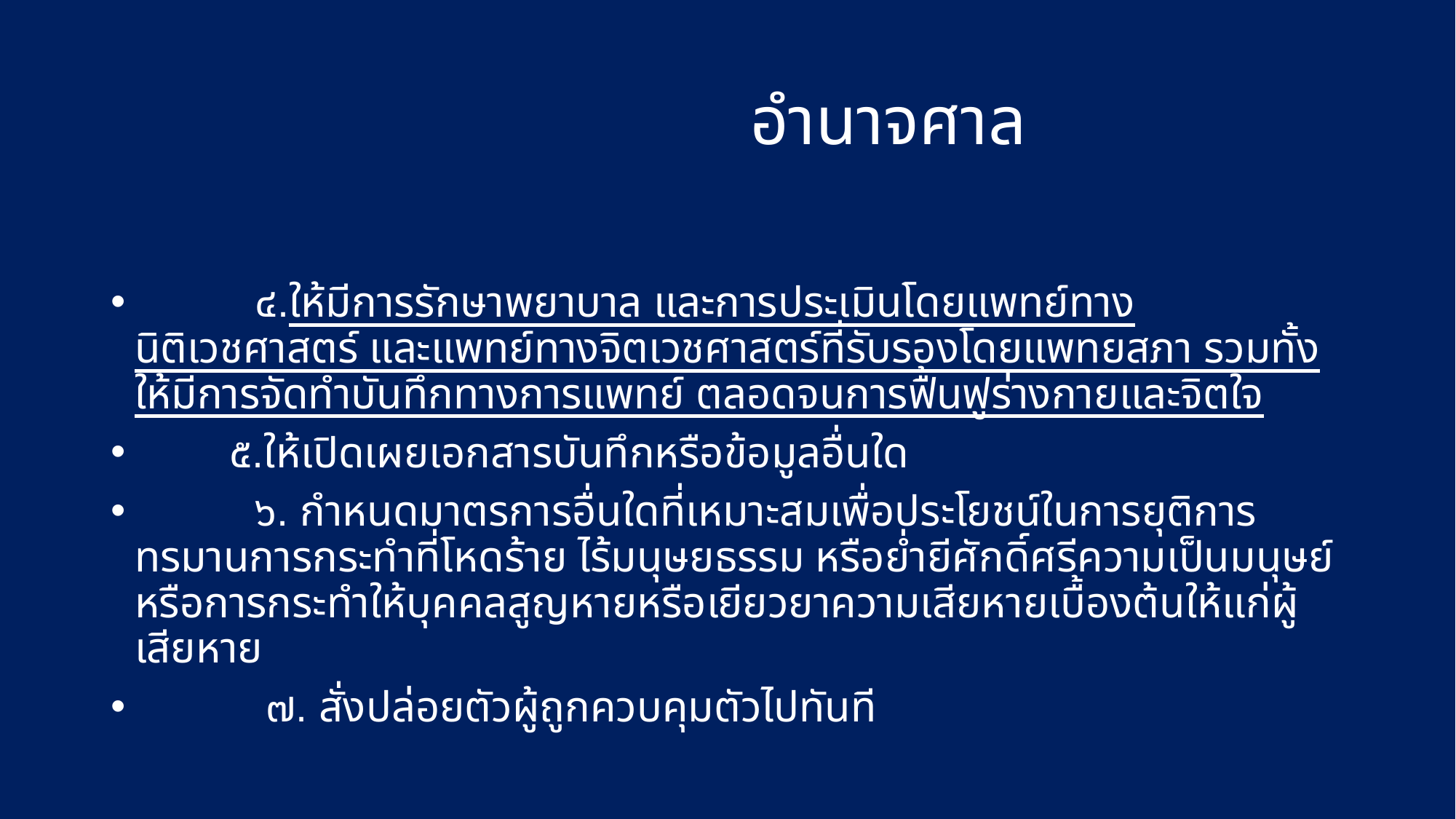

# อำนาจศาล

           ๔.ให้มีการรักษาพยาบาล และการประเมินโดยแพทย์ทางนิติเวชศาสตร์ และแพทย์ทางจิตเวชศาสตร์ที่รับรองโดยแพทยสภา รวมทั้งให้มีการจัดทำบันทึกทางการแพทย์ ตลอดจนการฟื้นฟูร่างกายและจิตใจ
	๕.ให้เปิดเผยเอกสารบันทึกหรือข้อมูลอื่นใด
           ๖. กำหนดมาตรการอื่นใดที่เหมาะสมเพื่อประโยชน์ในการยุติการทรมานการกระทำที่โหดร้าย ไร้มนุษยธรรม หรือย่ำยีศักดิ์ศรีความเป็นมนุษย์ หรือการกระทำให้บุคคลสูญหายหรือเยียวยาความเสียหายเบื้องต้นให้แก่ผู้เสียหาย
            ๗. สั่งปล่อยตัวผู้ถูกควบคุมตัวไปทันที